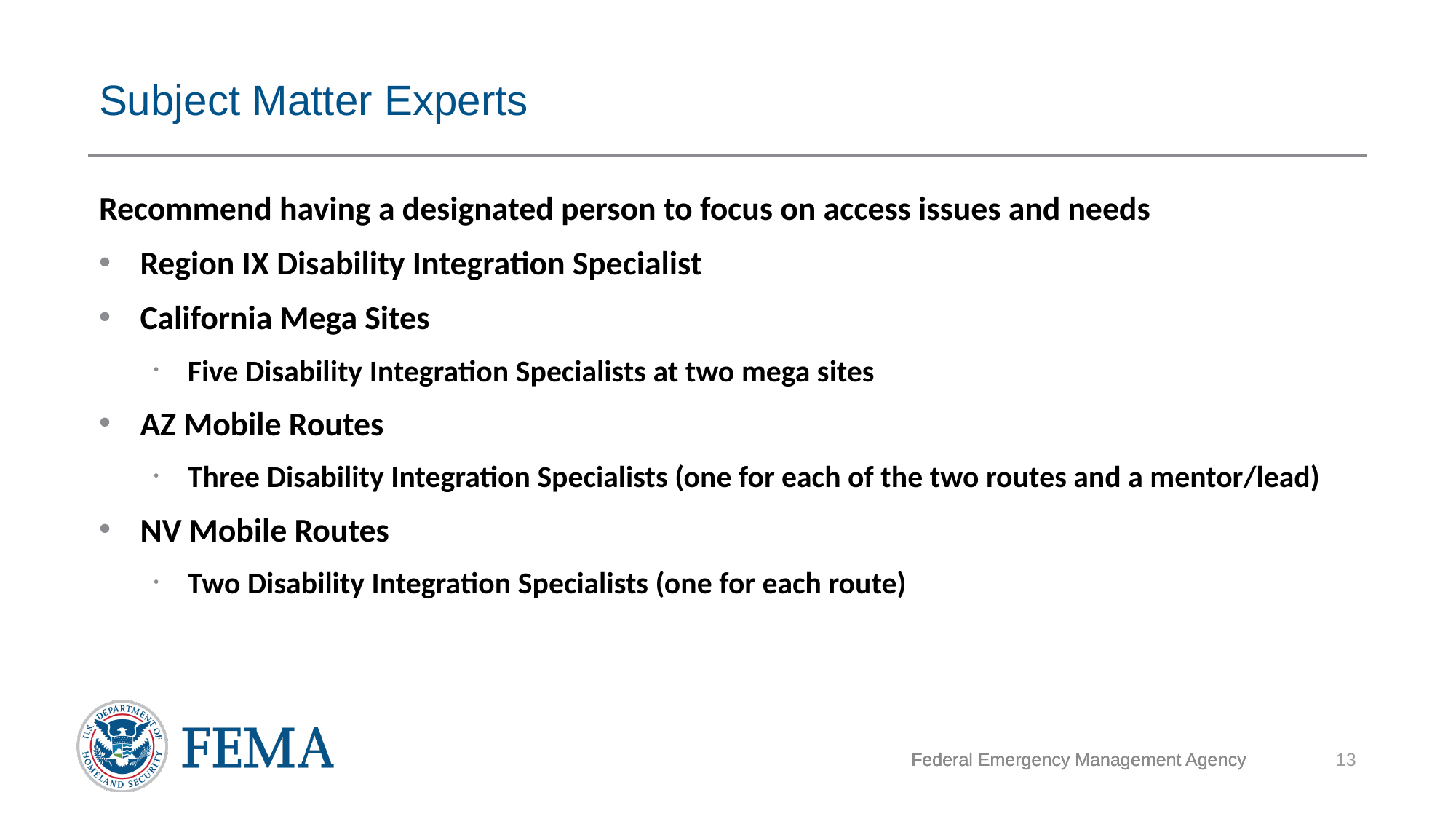

# Subject Matter Experts
Recommend having a designated person to focus on access issues and needs
Region IX Disability Integration Specialist
California Mega Sites
Five Disability Integration Specialists at two mega sites
AZ Mobile Routes
Three Disability Integration Specialists (one for each of the two routes and a mentor/lead)
NV Mobile Routes
Two Disability Integration Specialists (one for each route)

Federal Emergency Management Agency
13